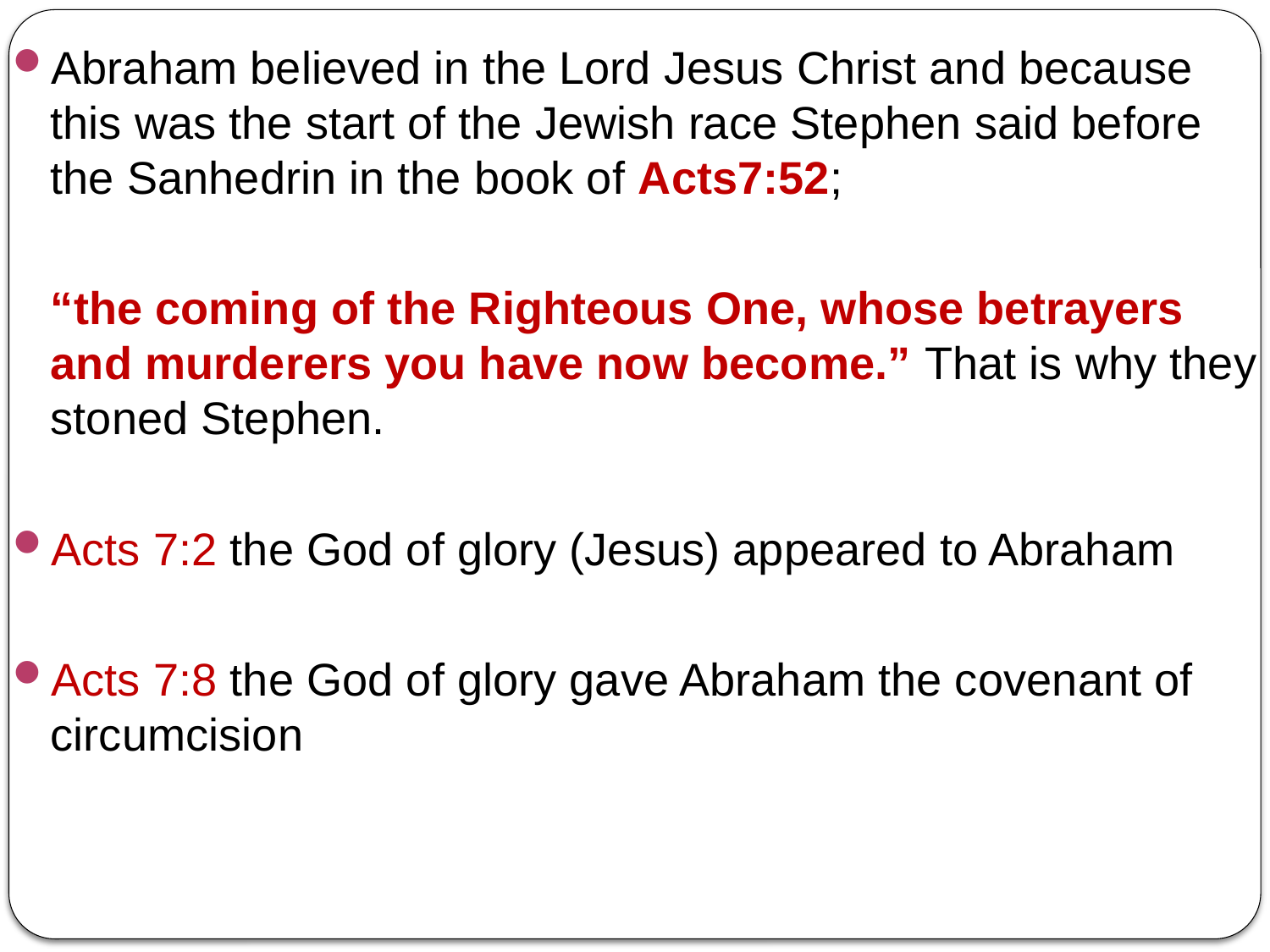

Abraham believed in the Lord Jesus Christ and because this was the start of the Jewish race Stephen said before the Sanhedrin in the book of Acts7:52;

   “the coming of the Righteous One, whose betrayers and murderers you have now become.” That is why they stoned Stephen.

Acts 7:2 the God of glory (Jesus) appeared to Abraham

Acts 7:8 the God of glory gave Abraham the covenant of circumcision